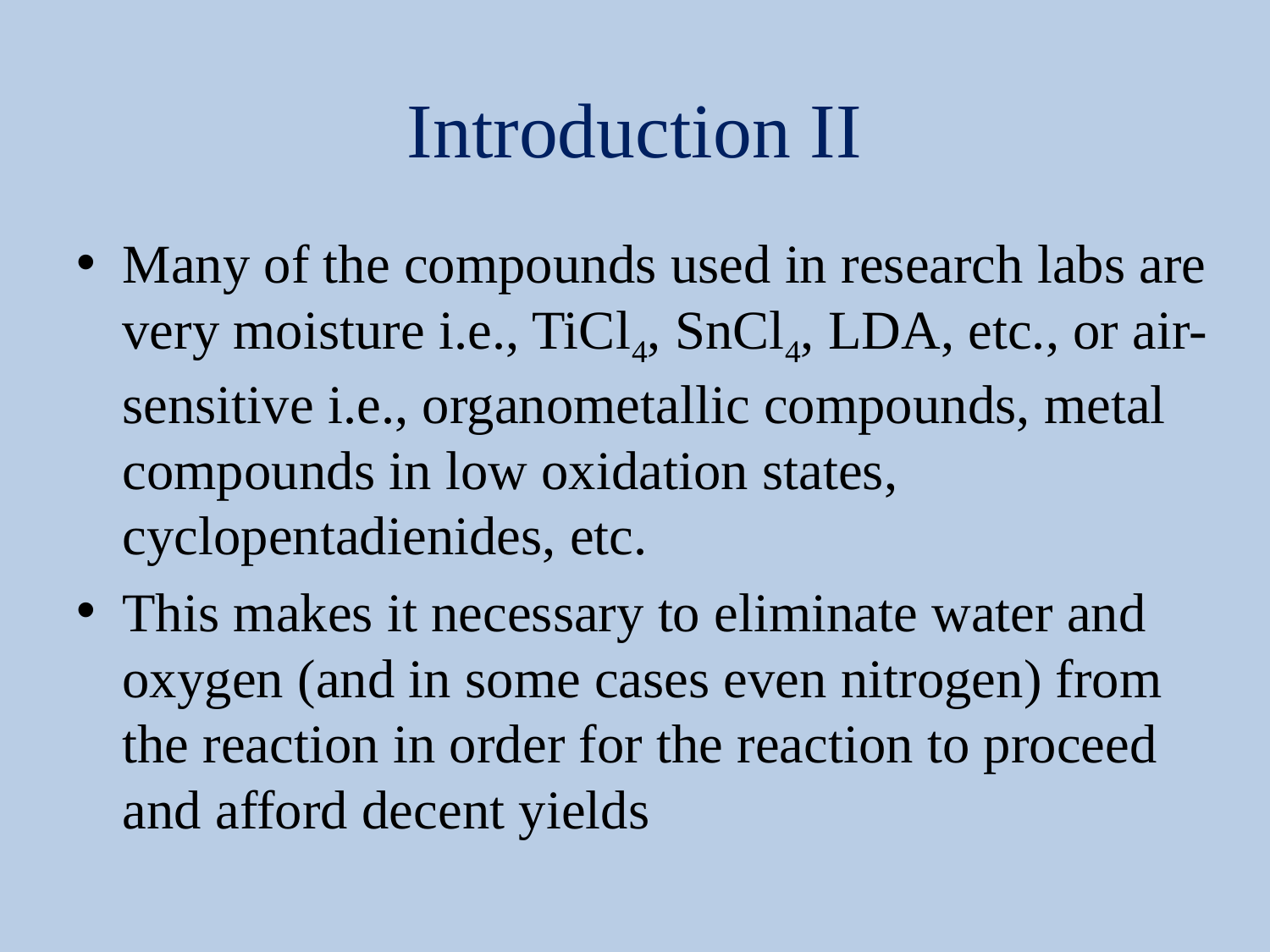

# Introduction II
Many of the compounds used in research labs are very moisture i.e., TiCl4, SnCl4, LDA, etc., or air-sensitive i.e., organometallic compounds, metal compounds in low oxidation states, cyclopentadienides, etc.
This makes it necessary to eliminate water and oxygen (and in some cases even nitrogen) from the reaction in order for the reaction to proceed and afford decent yields